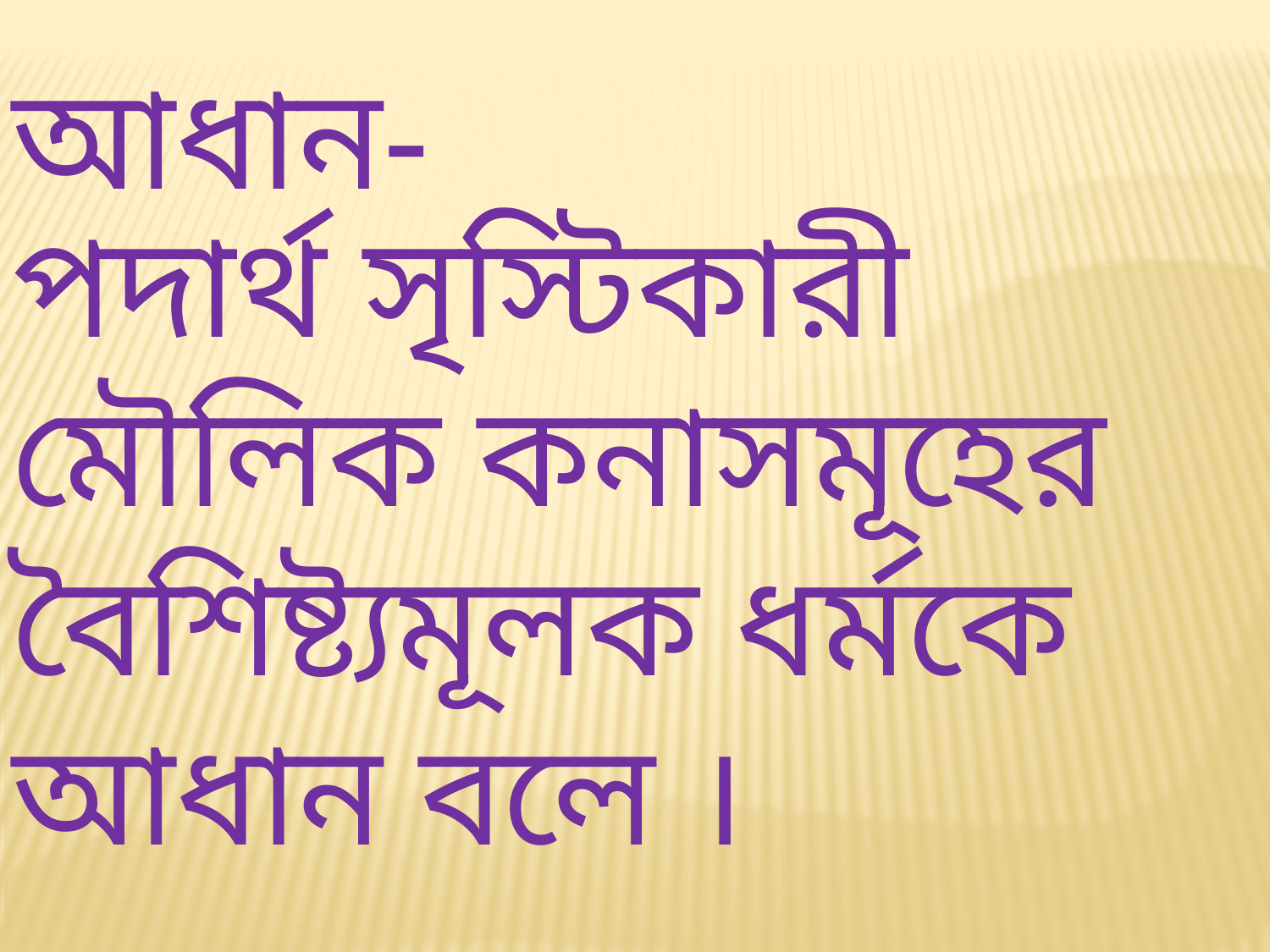

আধান-
পদার্থ সৃস্টিকারী মৌলিক কনাসমূহের বৈশিষ্ট্যমূলক ধর্মকে আধান বলে ।